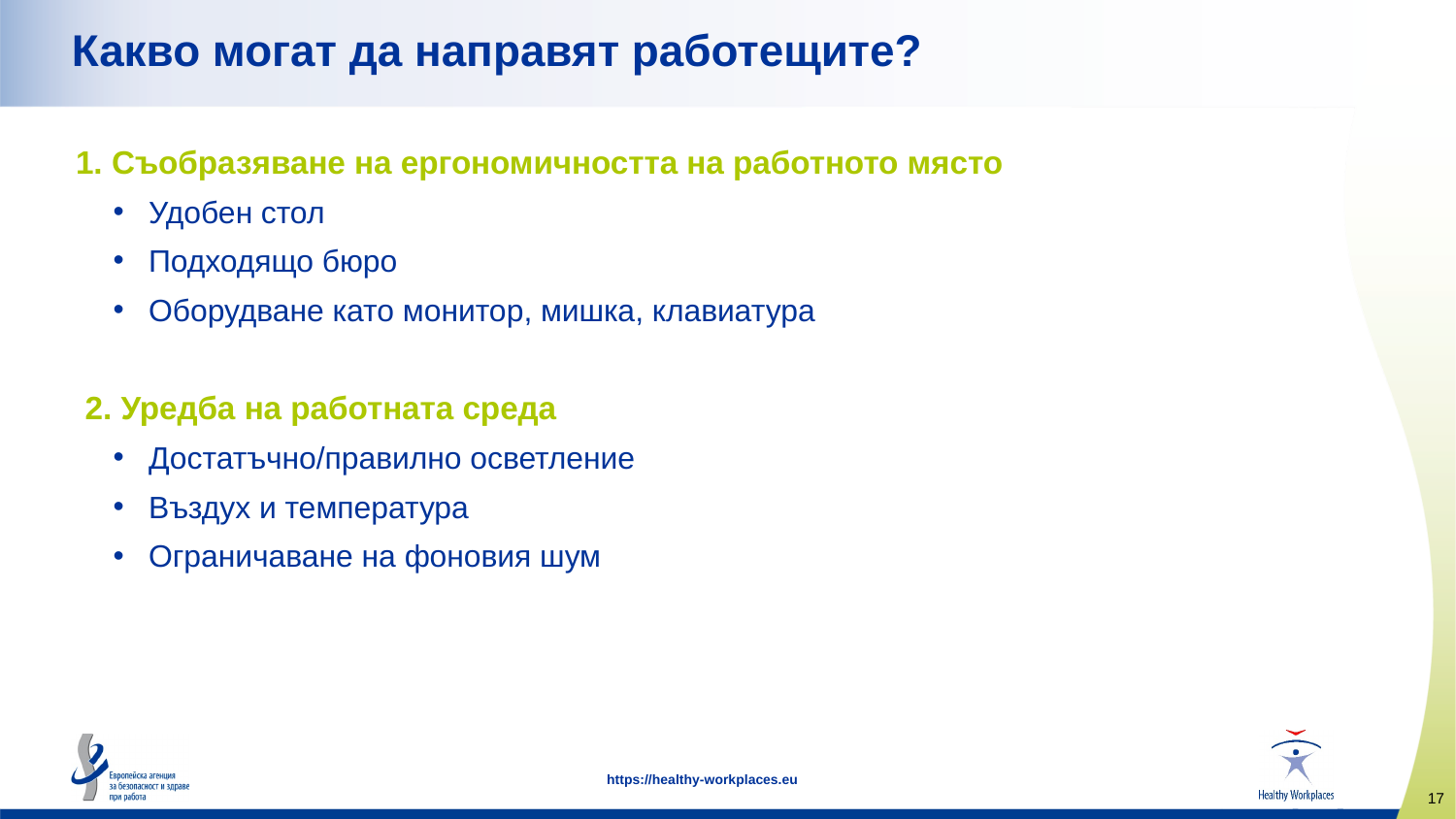

Какво могат да направят работещите?
1. Съобразяване на ергономичността на работното място
Удобен стол
Подходящо бюро
Оборудване като монитор, мишка, клавиатура

 2. Уредба на работната среда
Достатъчно/правилно осветление
Въздух и температура
Ограничаване на фоновия шум